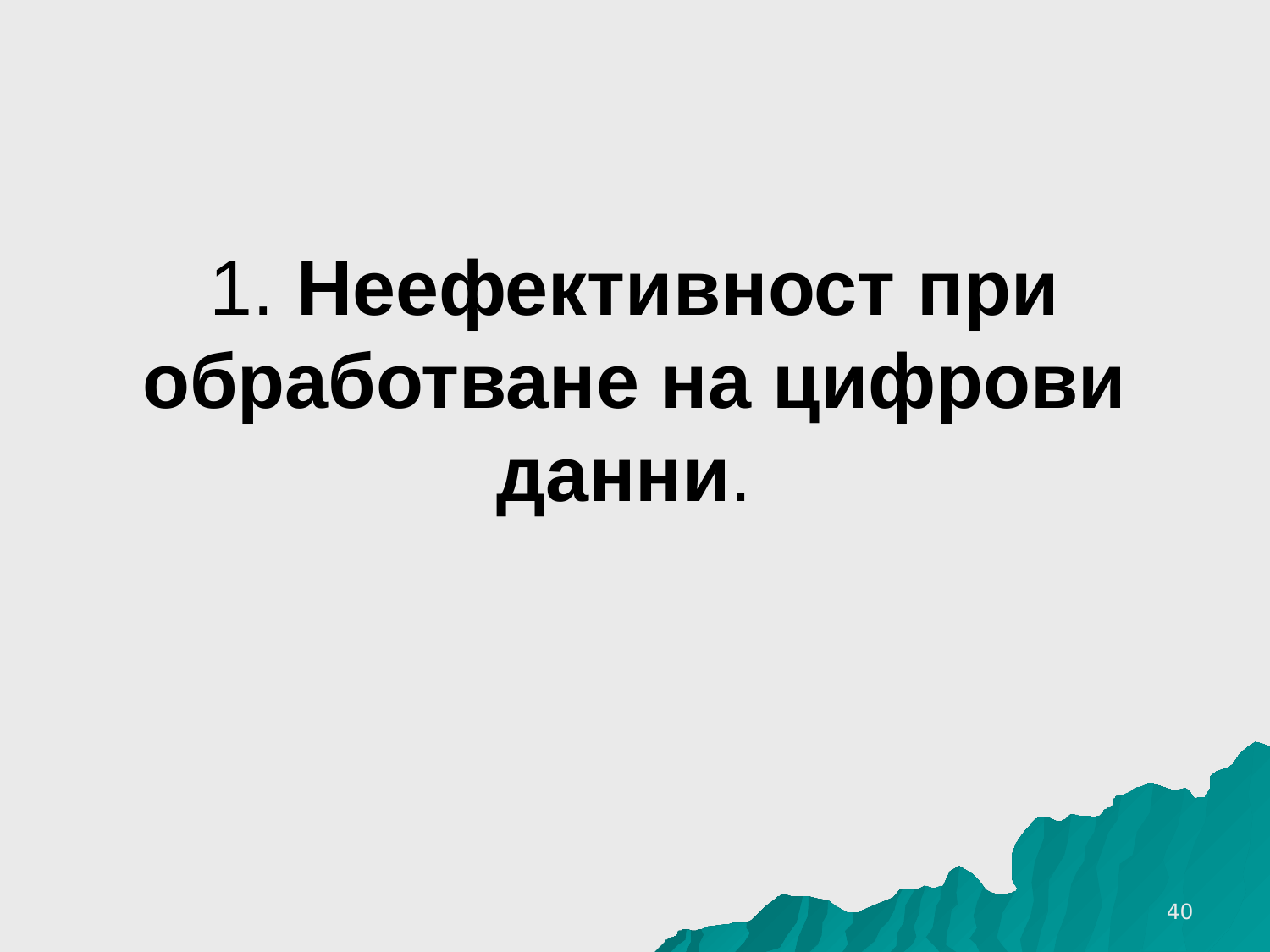

# 1. Неефективност при обработване на цифрови данни.
16.10.2016 г.
40